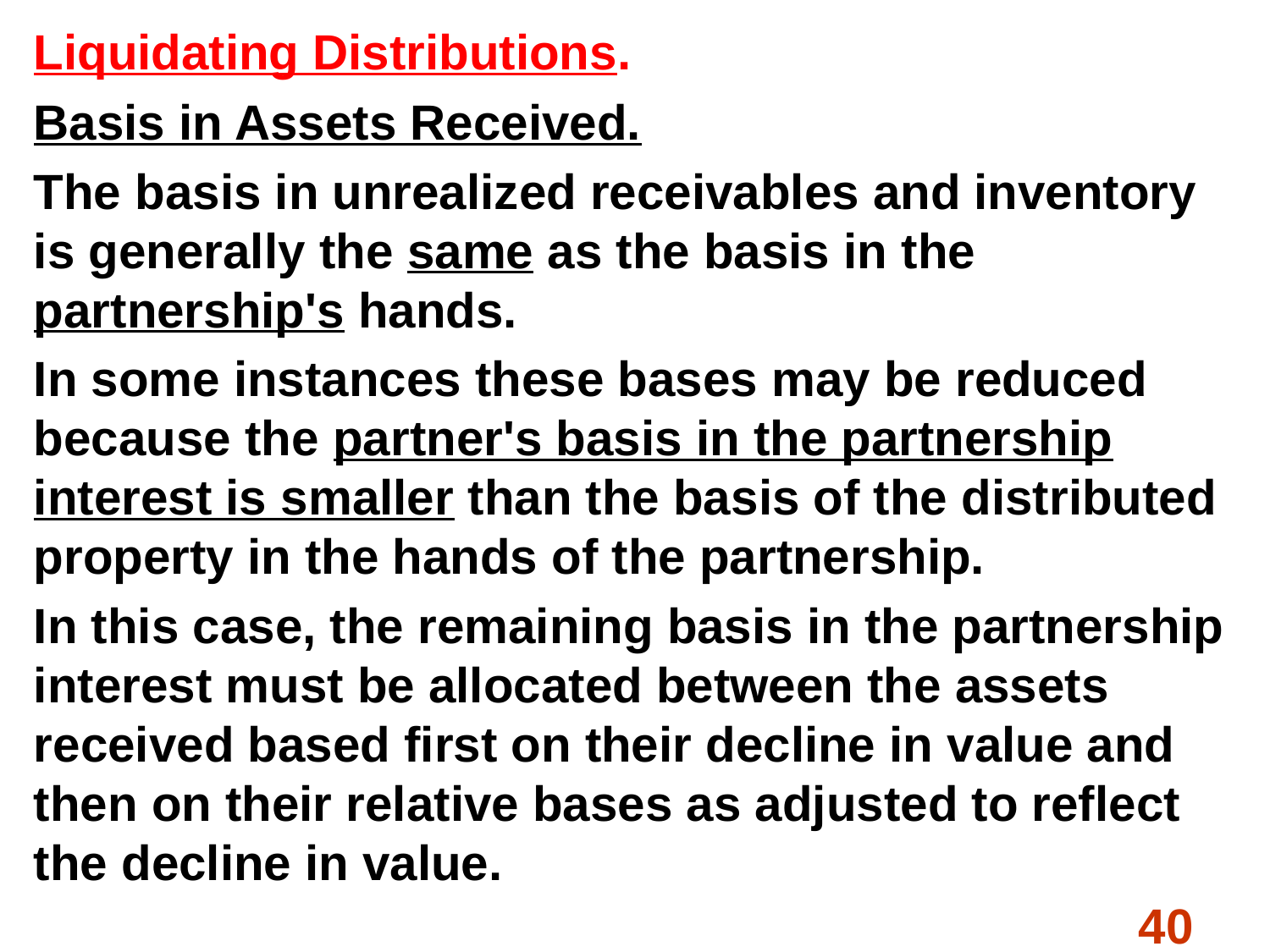

Liquidating Distributions.
Basis in Assets Received.
The basis in unrealized receivables and inventory is generally the same as the basis in the partnership's hands.
In some instances these bases may be reduced because the partner's basis in the partnership interest is smaller than the basis of the distributed property in the hands of the partnership.
In this case, the remaining basis in the partnership interest must be allocated between the assets received based first on their decline in value and then on their relative bases as adjusted to reflect the decline in value.
#
40